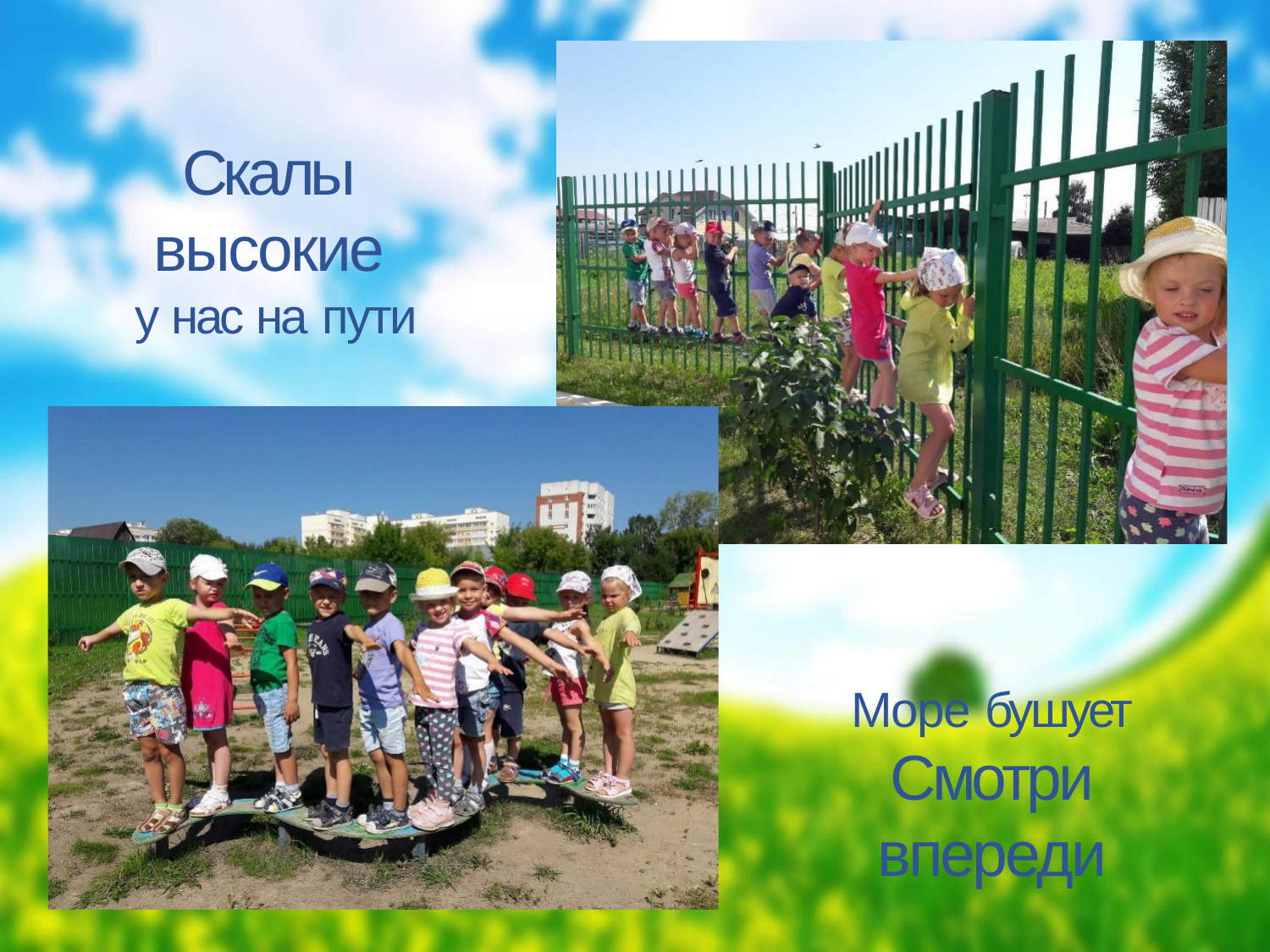

# Скалы высокие
у нас на пути

Море бушует
Смотри впереди